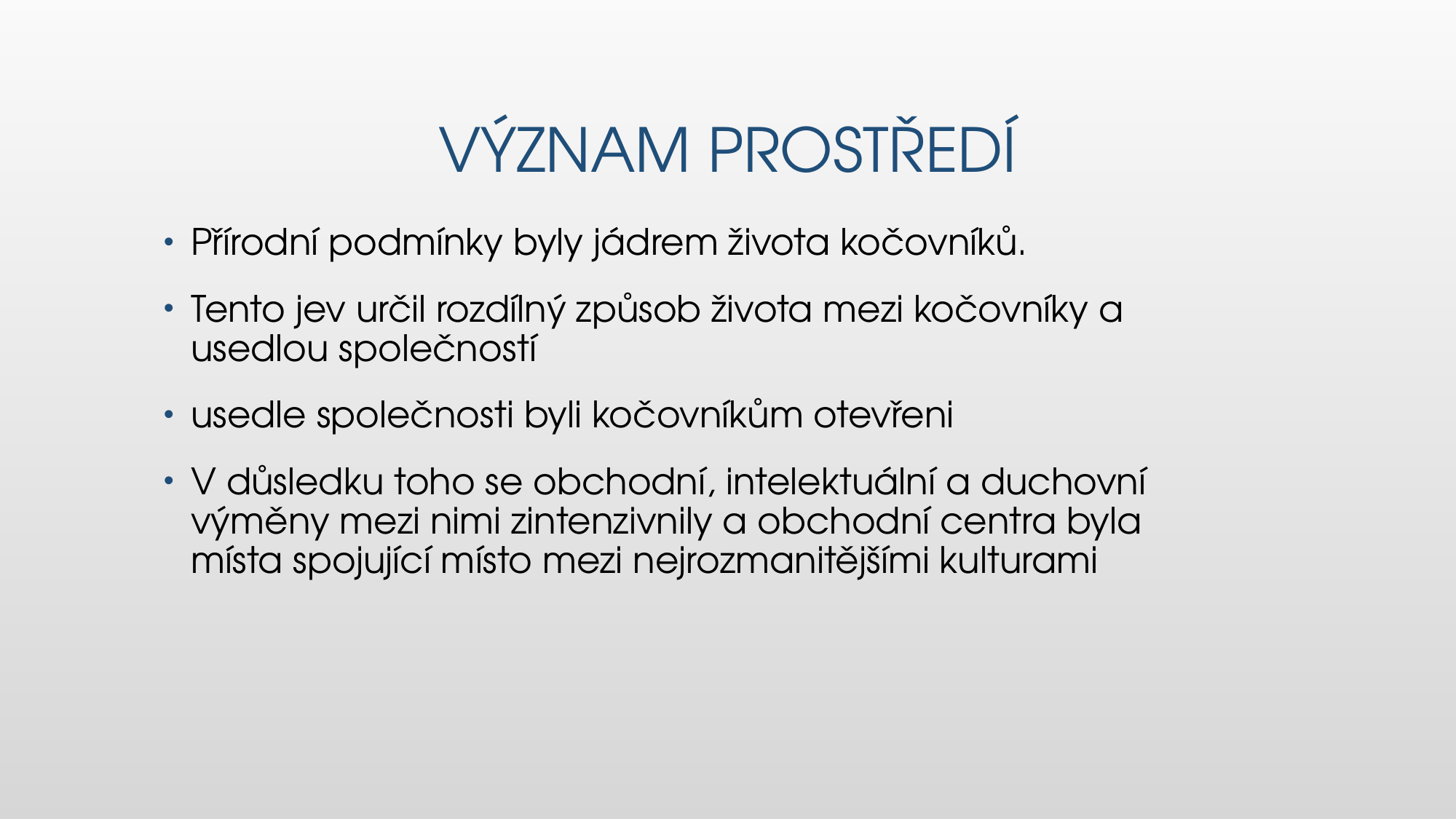

# Význam prostředí
Přírodní podmínky byly jádrem života kočovníků.
Tento jev určil rozdílný způsob života mezi kočovníky a usedlou společností
usedle společnosti byli kočovníkům otevřeni
V důsledku toho se obchodní, intelektuální a duchovní výměny mezi nimi zintenzivnily a obchodní centra byla místa spojující místo mezi nejrozmanitějšími kulturami